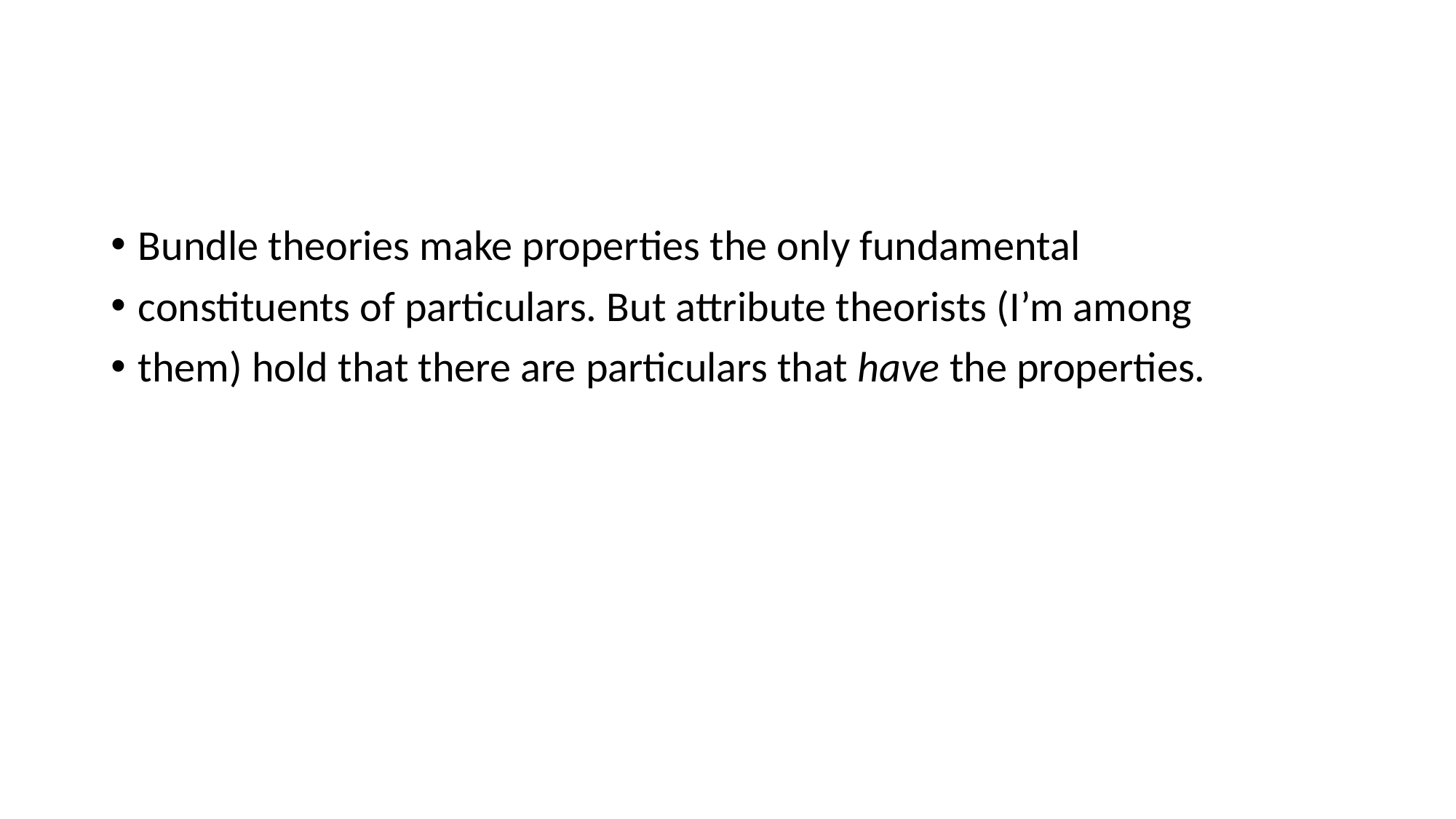

#
Bundle theories make properties the only fundamental
constituents of particulars. But attribute theorists (I’m among
them) hold that there are particulars that have the properties.